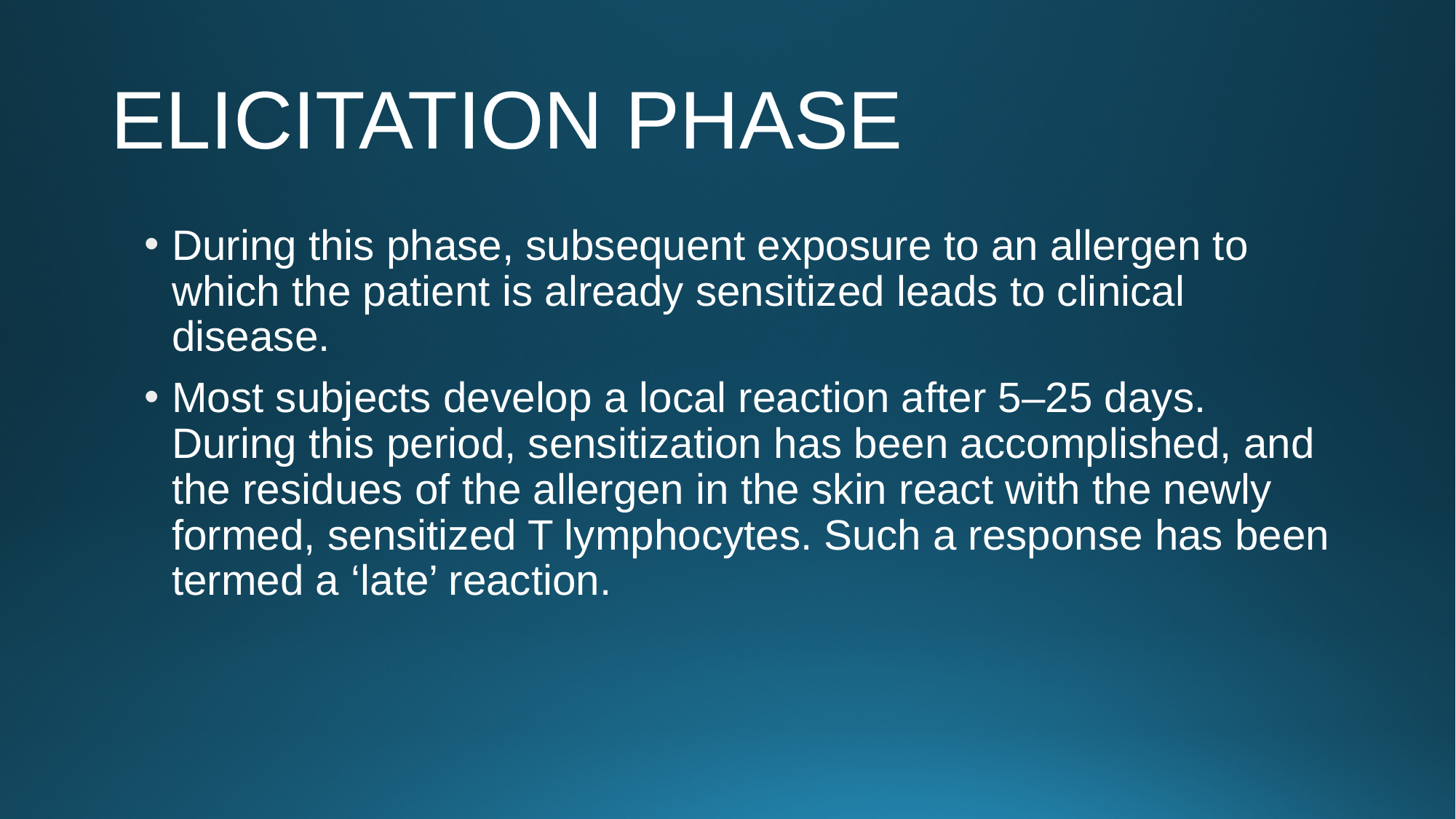

# ELICITATION PHASE
During this phase, subsequent exposure to an allergen to which the patient is already sensitized leads to clinical disease.
Most subjects develop a local reaction after 5–25 days. During this period, sensitization has been accomplished, and the residues of the allergen in the skin react with the newly formed, sensitized T lymphocytes. Such a response has been termed a ‘late’ reaction.